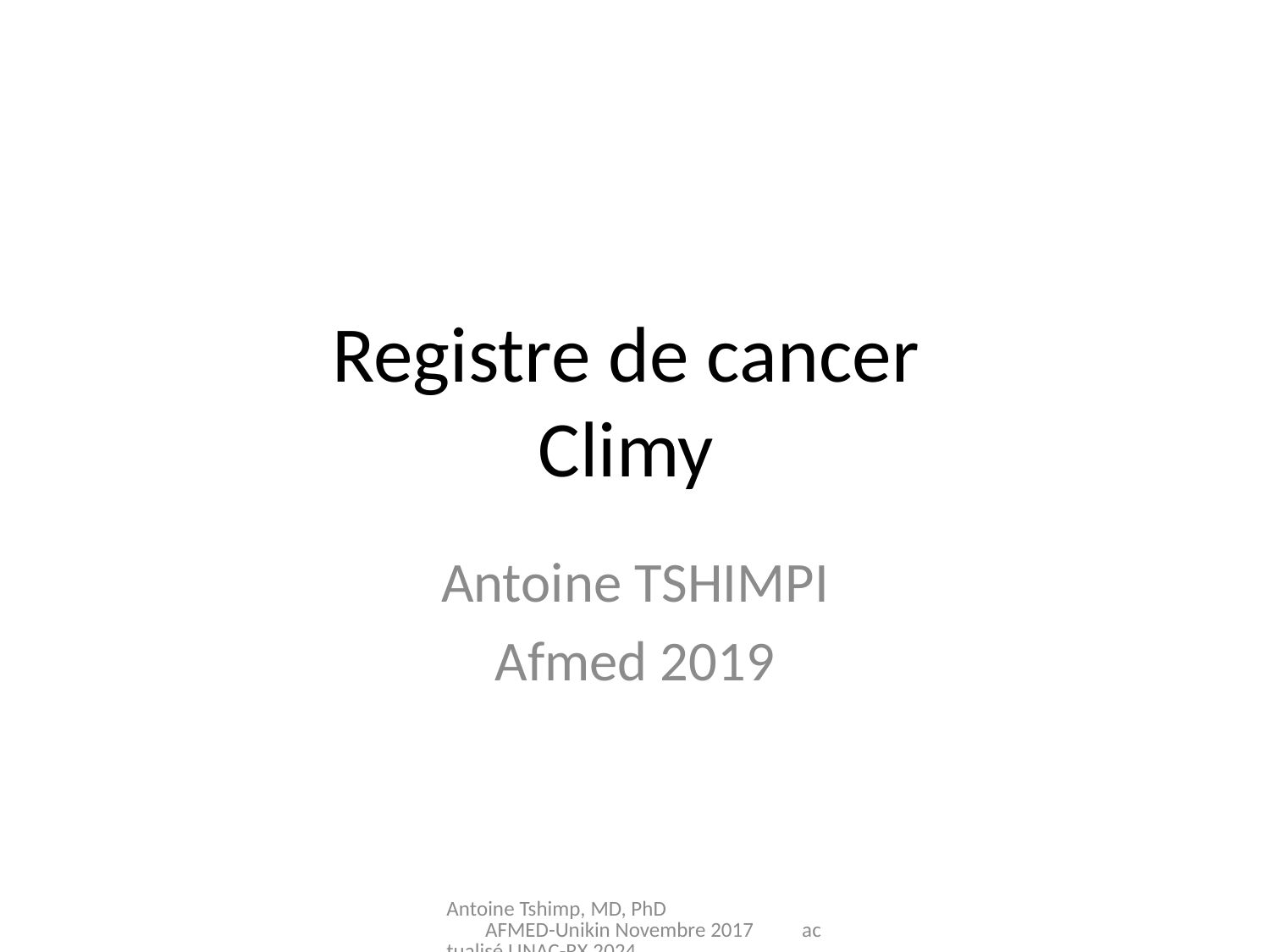

# Registre de cancer Climy
Antoine TSHIMPI
Afmed 2019
Antoine Tshimp, MD, PhD                                        AFMED-Unikin Novembre 2017          actualisé LINAC-RX 2024